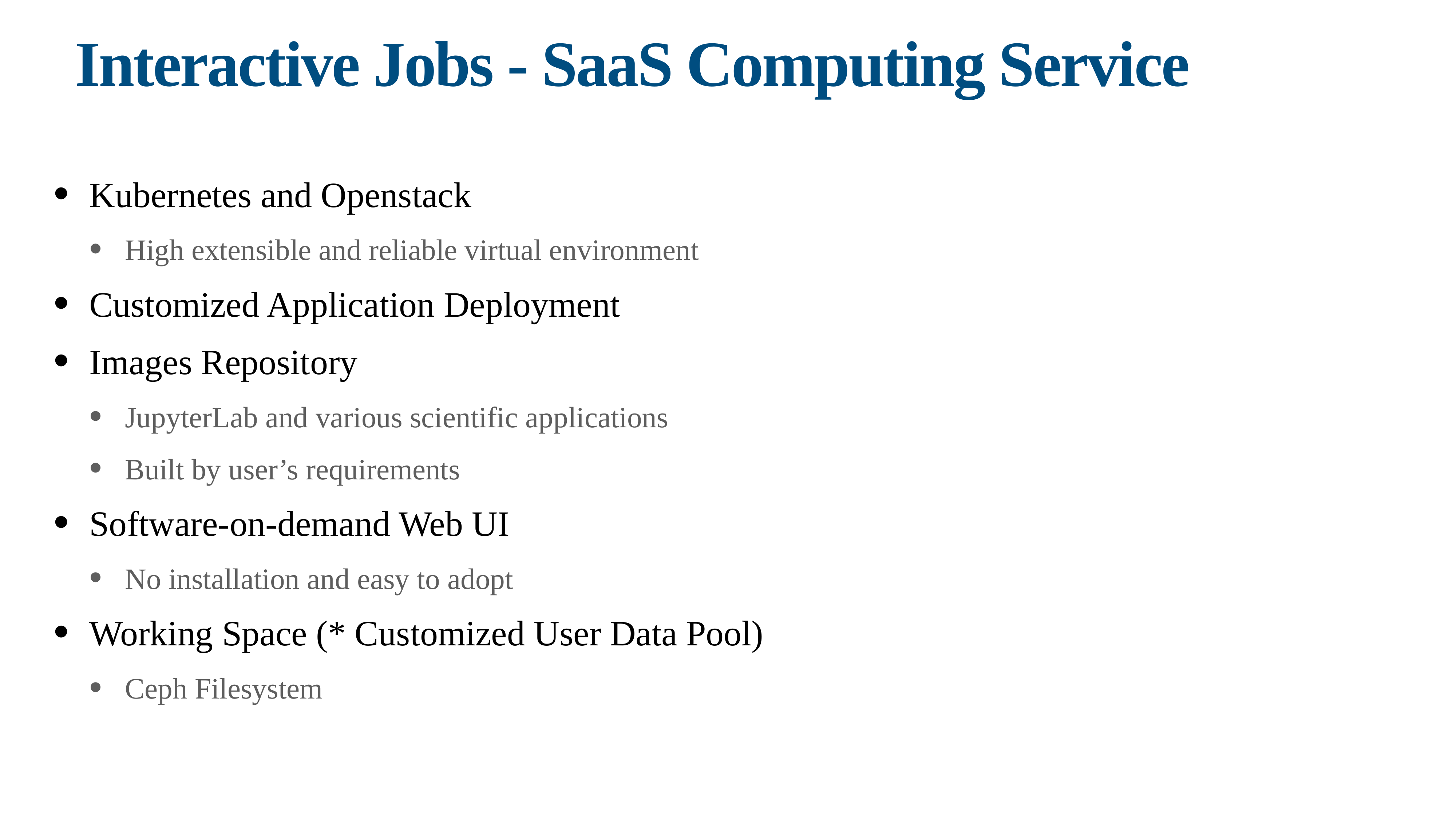

# Interactive Jobs - SaaS Computing Service
Kubernetes and Openstack
High extensible and reliable virtual environment
Customized Application Deployment
Images Repository
JupyterLab and various scientific applications
Built by user’s requirements
Software-on-demand Web UI
No installation and easy to adopt
Working Space (* Customized User Data Pool)
Ceph Filesystem